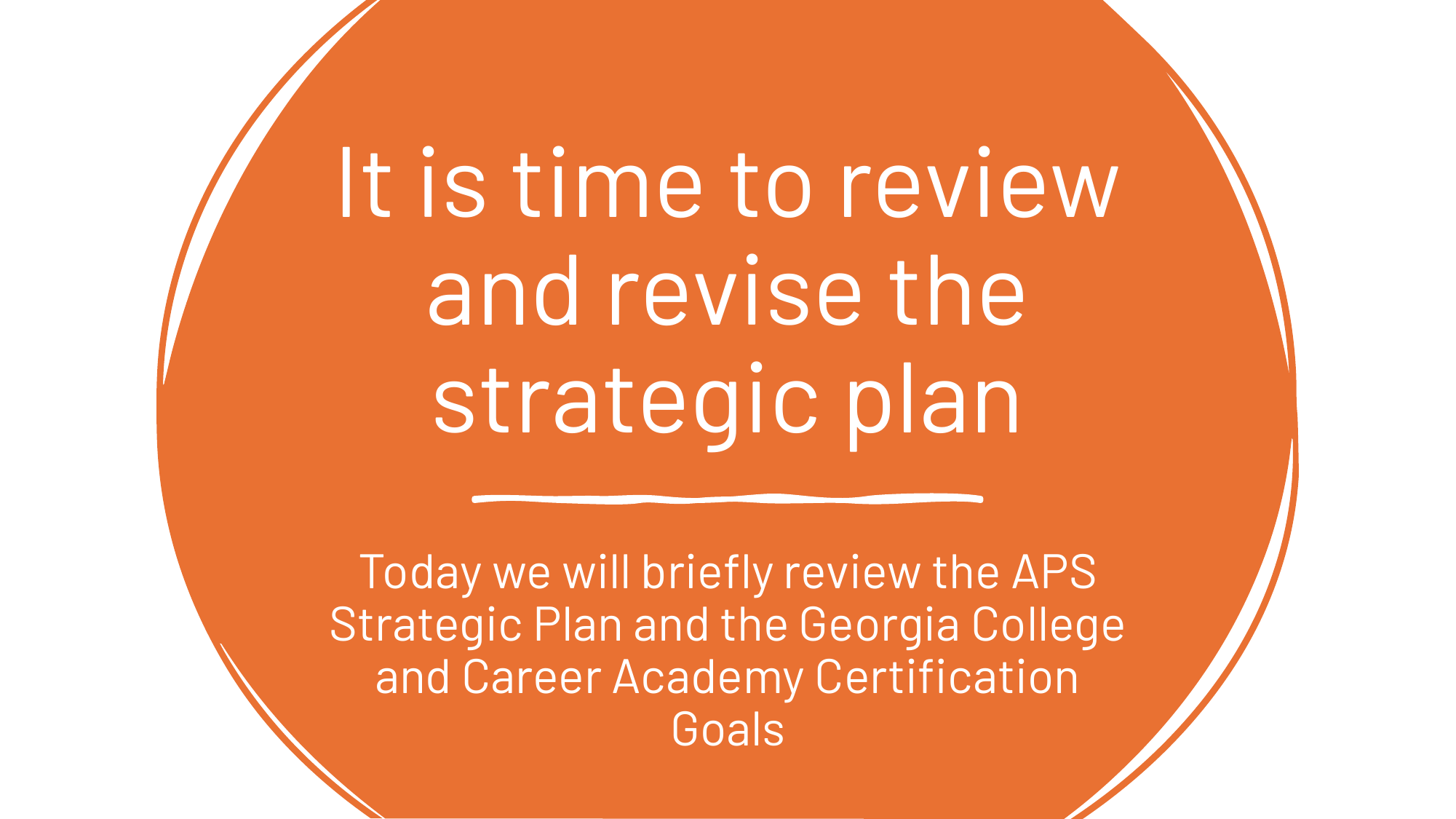

# It is time to review and revise the strategic plan

Today we will briefly review the APS Strategic Plan and the Georgia College and Career Academy Certification Goals